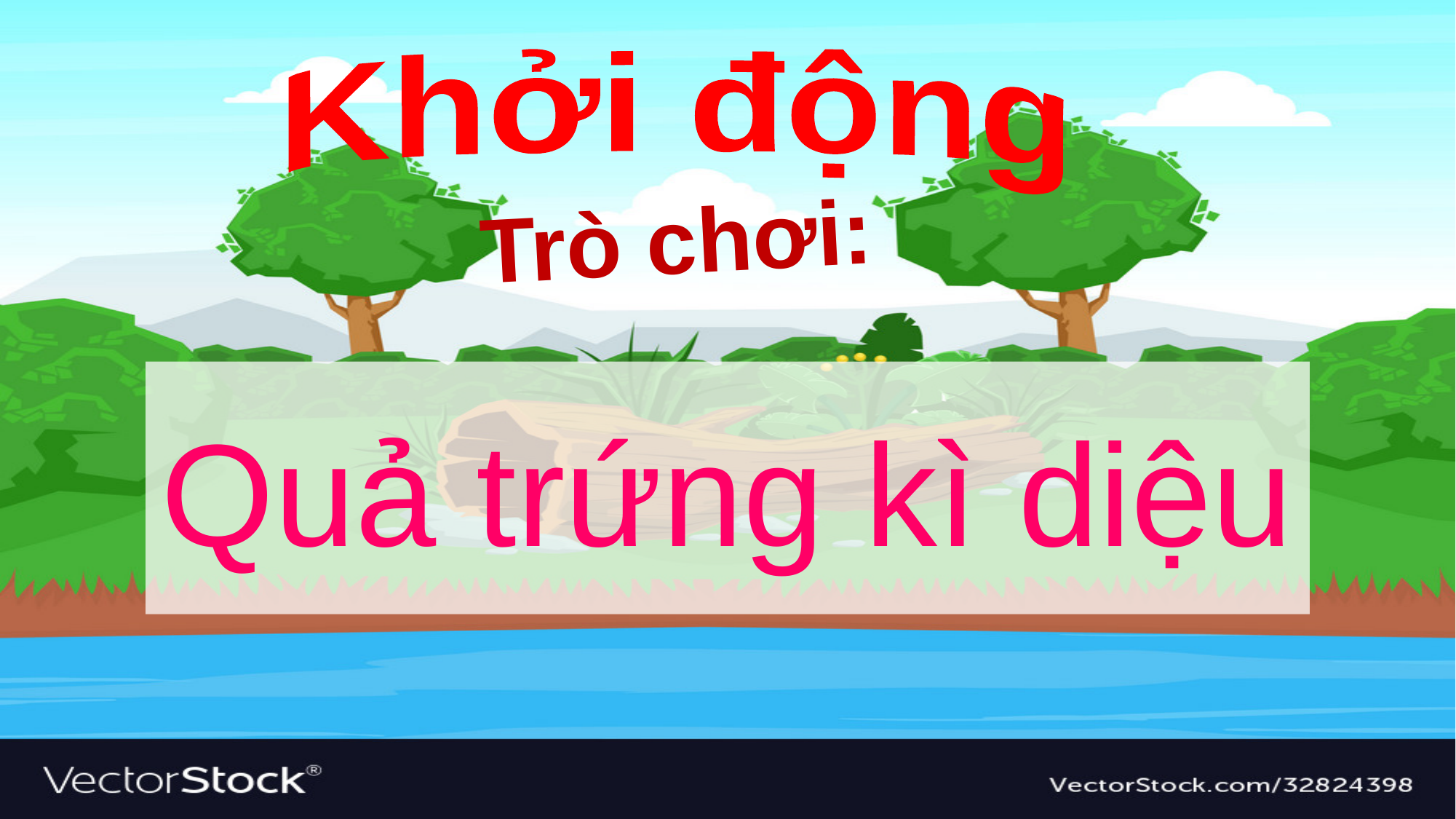

Khởi động
Trò chơi:
Quả trứng kì diệu